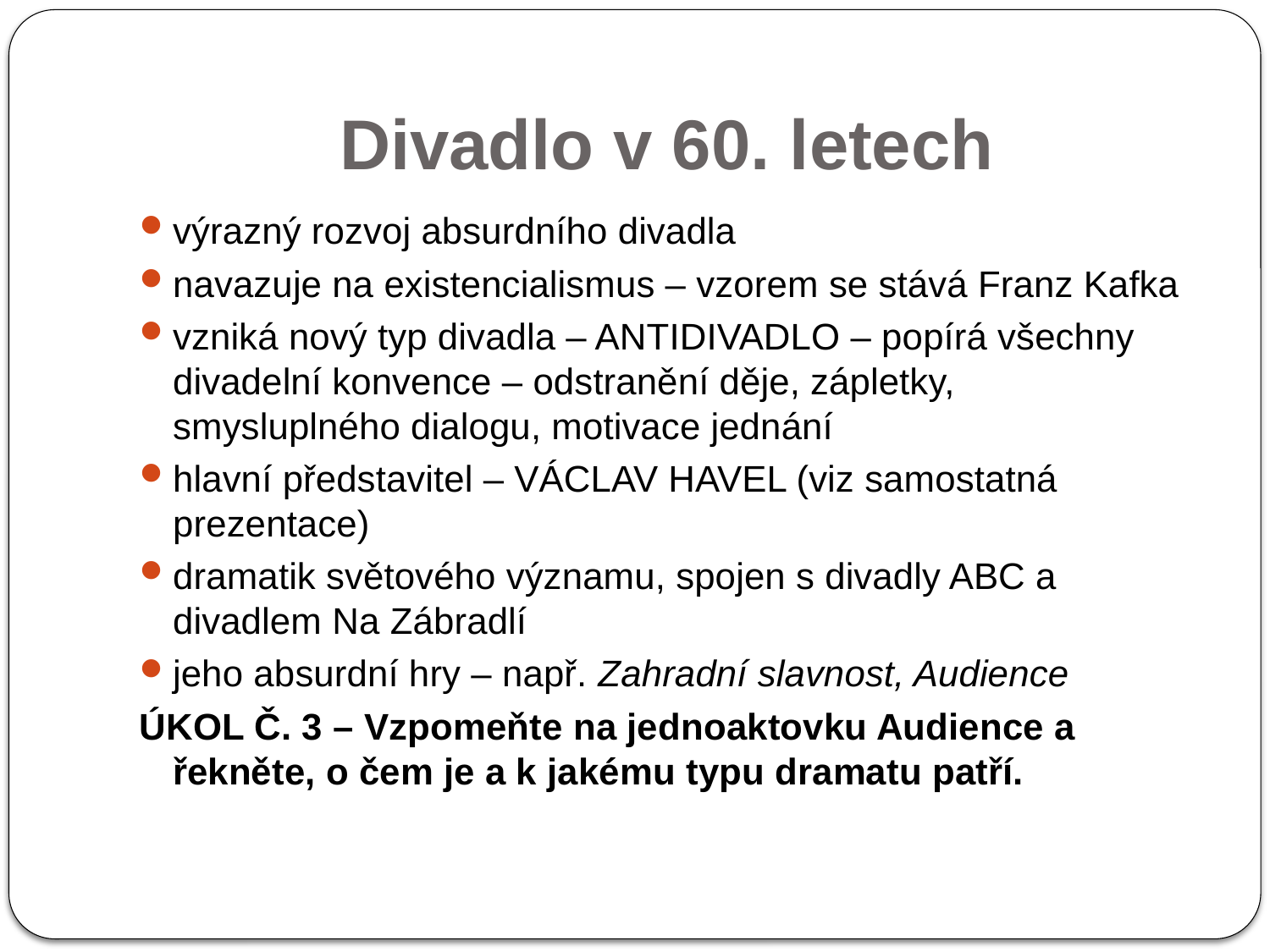

# Divadlo v 60. letech
výrazný rozvoj absurdního divadla
navazuje na existencialismus – vzorem se stává Franz Kafka
vzniká nový typ divadla – ANTIDIVADLO – popírá všechny divadelní konvence – odstranění děje, zápletky, smysluplného dialogu, motivace jednání
hlavní představitel – VÁCLAV HAVEL (viz samostatná prezentace)
dramatik světového významu, spojen s divadly ABC a divadlem Na Zábradlí
jeho absurdní hry – např. Zahradní slavnost, Audience
ÚKOL Č. 3 – Vzpomeňte na jednoaktovku Audience a řekněte, o čem je a k jakému typu dramatu patří.